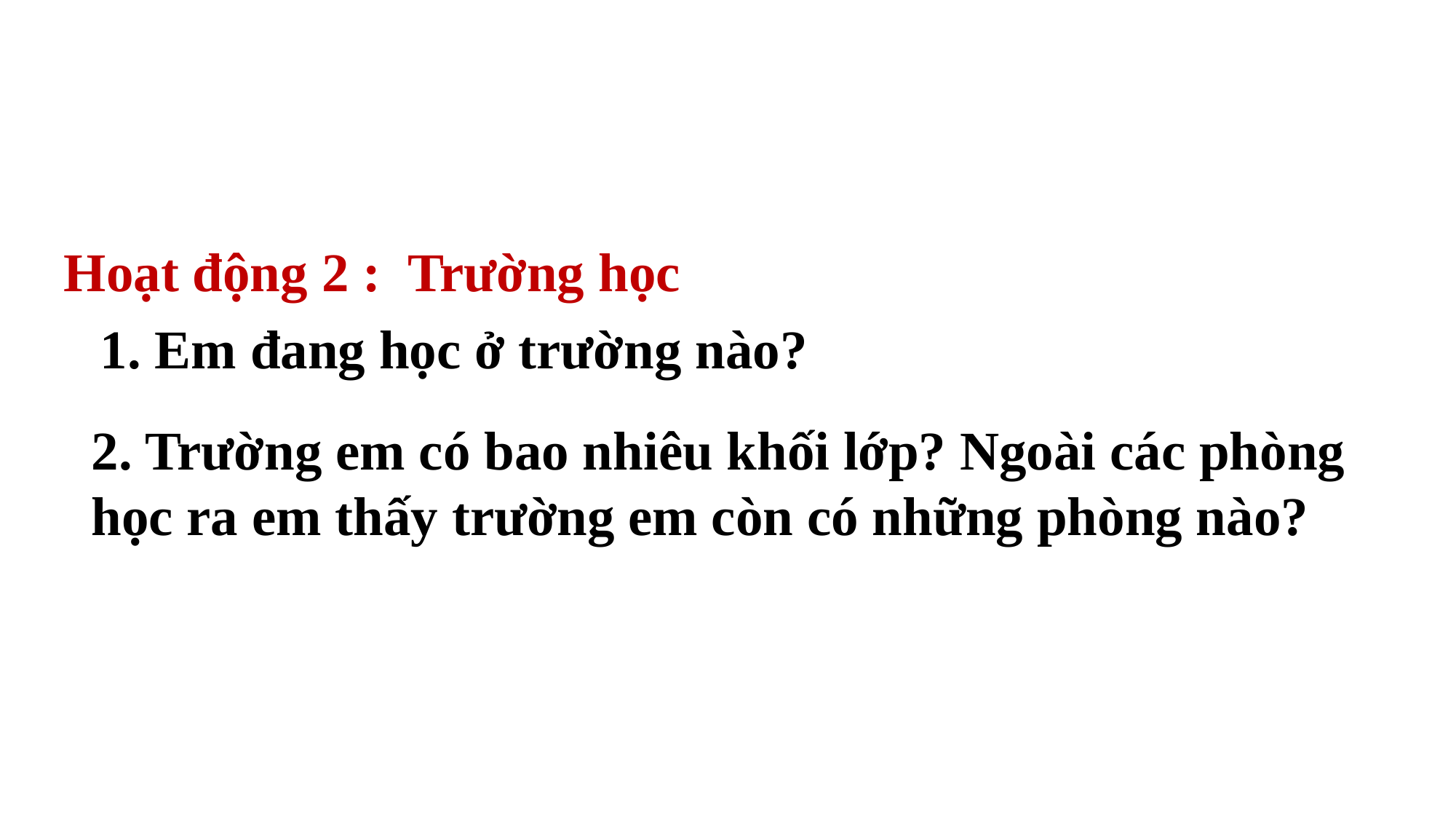

Trường học
Hoạt động 2 :
1. Em đang học ở trường nào?
2. Trường em có bao nhiêu khối lớp? Ngoài các phòng học ra em thấy trường em còn có những phòng nào?